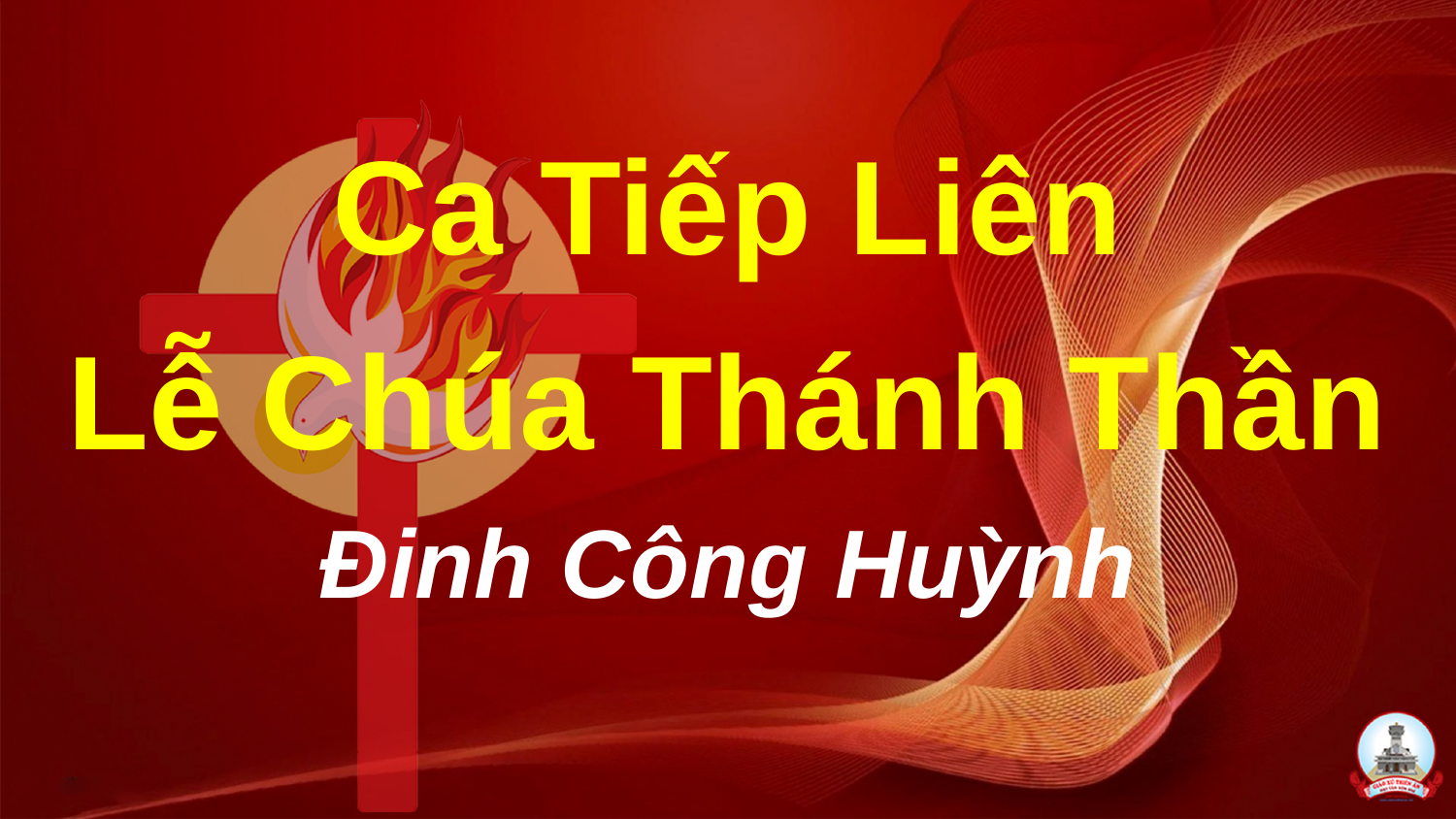

Ca Tiếp Liên
Lễ Chúa Thánh Thần
Đinh Công Huỳnh
#